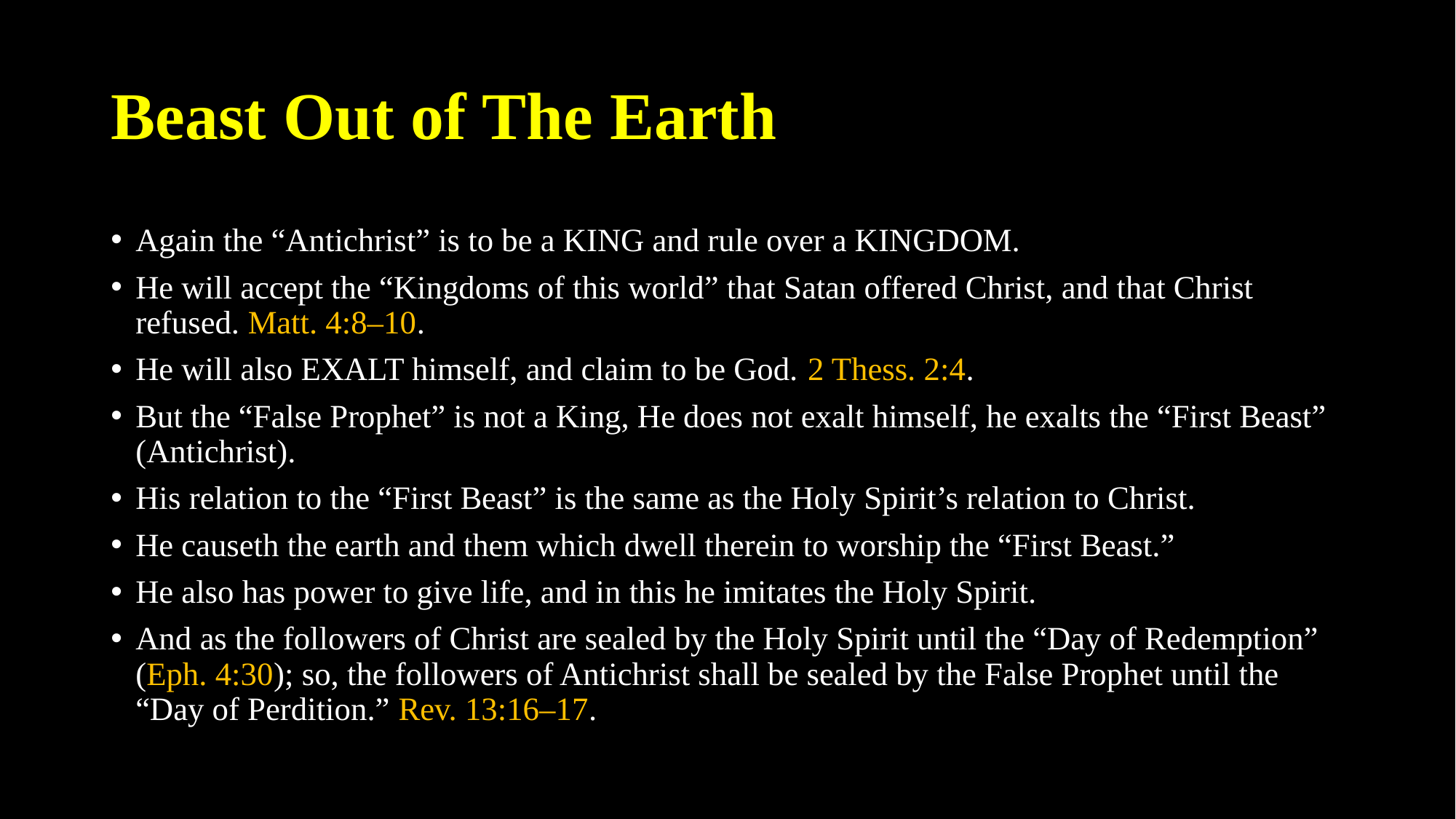

# Beast Out of The Earth
Again the “Antichrist” is to be a KING and rule over a KINGDOM.
He will accept the “Kingdoms of this world” that Satan offered Christ, and that Christ refused. Matt. 4:8–10.
He will also EXALT himself, and claim to be God. 2 Thess. 2:4.
But the “False Prophet” is not a King, He does not exalt himself, he exalts the “First Beast” (Antichrist).
His relation to the “First Beast” is the same as the Holy Spirit’s relation to Christ.
He causeth the earth and them which dwell therein to worship the “First Beast.”
He also has power to give life, and in this he imitates the Holy Spirit.
And as the followers of Christ are sealed by the Holy Spirit until the “Day of Redemption” (Eph. 4:30); so, the followers of Antichrist shall be sealed by the False Prophet until the “Day of Perdition.” Rev. 13:16–17.